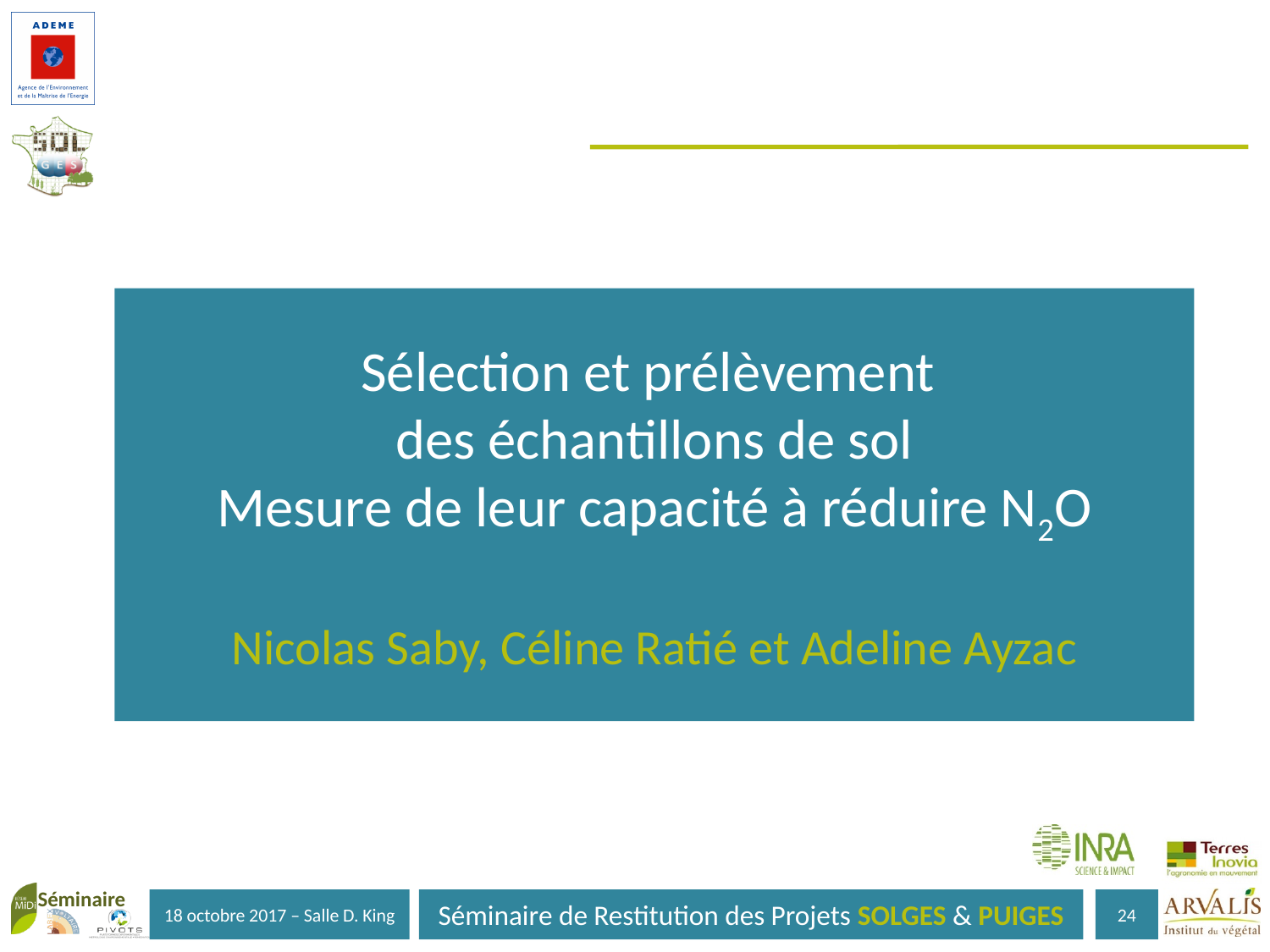

Sélection et prélèvement
des échantillons de sol
Mesure de leur capacité à réduire N2O

Nicolas Saby, Céline Ratié et Adeline Ayzac